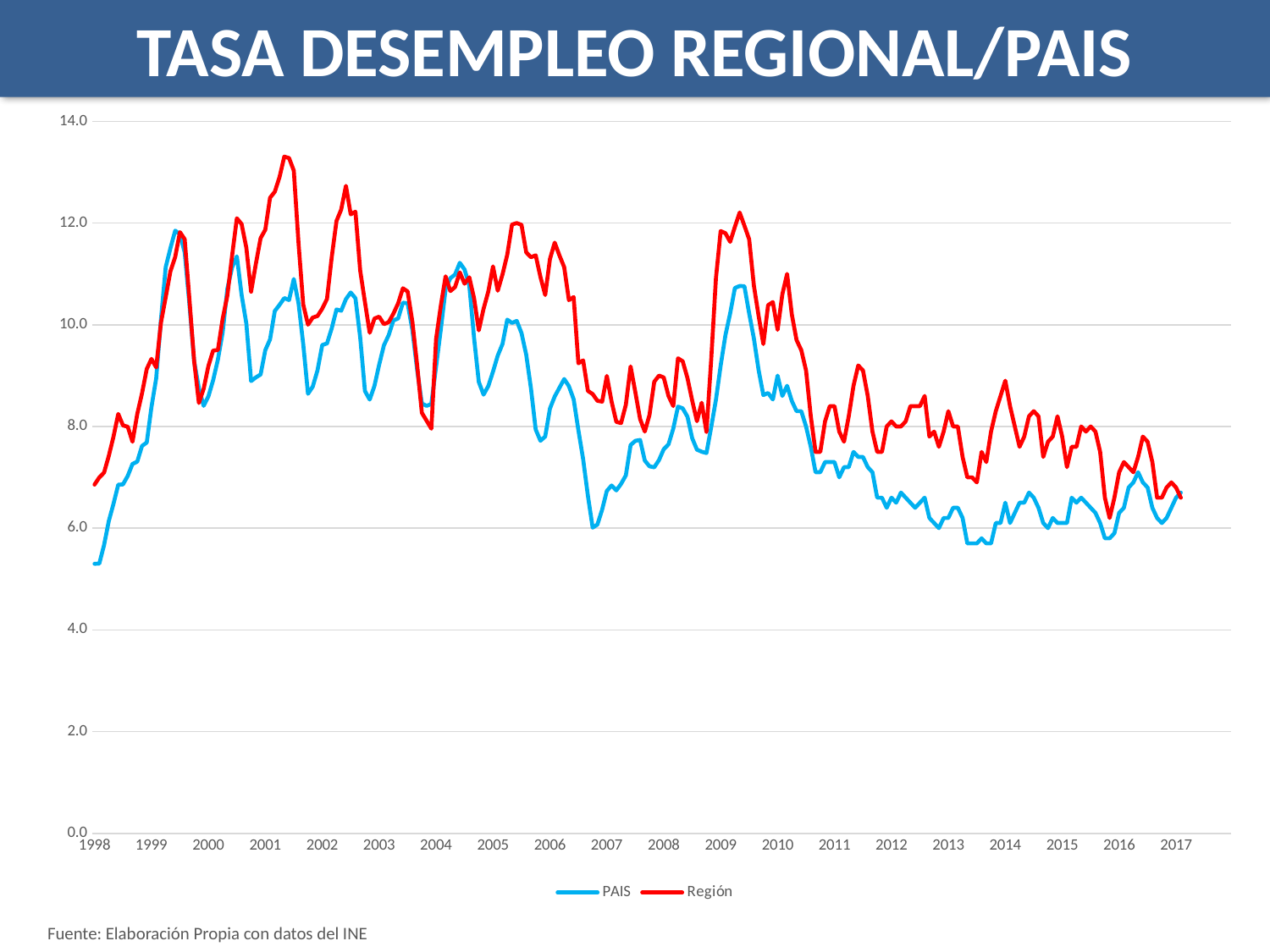

TASA DESEMPLEO REGIONAL/PAIS

### Chart

| Category | PAIS | Región |
|---|---|---|
| 1998 | 5.2987579104079225 | 6.857496264217578 |
|  | 5.303764886386959 | 6.99755716573833 |
|  | 5.6663216473239 | 7.09176536893258 |
|  | 6.139970319776491 | 7.421939924658815 |
|  | 6.478701641595638 | 7.801723500936013 |
|  | 6.855149071799149 | 8.246598539741182 |
|  | 6.861043388660008 | 8.020341422243602 |
|  | 7.0278783229352255 | 7.994470655961693 |
|  | 7.263085431114604 | 7.699613102030413 |
|  | 7.309336078734861 | 8.243505923666614 |
|  | 7.6167749498304245 | 8.650025769248609 |
|  | 7.684347889344095 | 9.12972182414637 |
| 1999 | 8.37964070074177 | 9.329683740009562 |
|  | 8.94742508056452 | 9.161185521612484 |
|  | 10.100005717568733 | 10.039034149262077 |
|  | 11.133307705107473 | 10.540326879558233 |
|  | 11.507805322851858 | 11.05418030491706 |
|  | 11.85094393741078 | 11.333653448867356 |
|  | 11.77861278096376 | 11.820764428098144 |
|  | 11.421070233485452 | 11.68054232455557 |
|  | 10.410488917286216 | 10.508252189208369 |
|  | 9.28273137455224 | 9.28335899665405 |
|  | 8.750694653323277 | 8.461875122036663 |
|  | 8.40514815609836 | 8.740745935400502 |
| 2000 | 8.590966923171605 | 9.188879336778978 |
|  | 8.910681636830024 | 9.493417786031404 |
|  | 9.315754756176341 | 9.502255801111465 |
|  | 9.85027011584315 | 10.116651700710513 |
|  | 10.704397393552037 | 10.573162361275402 |
|  | 11.127369934909419 | 11.357062486639723 |
|  | 11.34513000765646 | 12.093253350778864 |
|  | 10.589034112248031 | 11.980347830973482 |
|  | 10.023044087832094 | 11.512346602063117 |
|  | 8.892112860063223 | 10.649667544972557 |
|  | 8.964922740962049 | 11.196103066781577 |
|  | 9.021254675517913 | 11.702590120314822 |
| 2001 | 9.499794106540895 | 11.868644238210875 |
|  | 9.712602471772225 | 12.497364943906684 |
|  | 10.270558381113398 | 12.614751896615347 |
|  | 10.391073866644819 | 12.904681781779988 |
|  | 10.524901732405068 | 13.305506973048617 |
|  | 10.484808180986848 | 13.277417539772102 |
|  | 10.899143827367274 | 13.031305879413695 |
|  | 10.420099141794148 | 11.597831601973358 |
|  | 9.616050018494912 | 10.39778428601039 |
|  | 8.642775737221994 | 10.001531418494977 |
|  | 8.78365523679906 | 10.142014562502272 |
|  | 9.103608622087643 | 10.170888408381403 |
| 2002 | 9.601495596359667 | 10.317140473571085 |
|  | 9.631665684278657 | 10.50761746422425 |
|  | 9.932012457083403 | 11.33178289643555 |
|  | 10.300015364345288 | 12.04013838366094 |
|  | 10.27526812719628 | 12.265293575409414 |
|  | 10.504462572228453 | 12.730964892888705 |
|  | 10.633855367319757 | 12.172141330704852 |
|  | 10.5212642120881 | 12.22212847894253 |
|  | 9.749298734186688 | 11.06411109477018 |
|  | 8.696399402038836 | 10.444292320336432 |
|  | 8.528894845584087 | 9.842386846919926 |
|  | 8.79723538639545 | 10.121130353899025 |
| 2003 | 9.212811384453962 | 10.160006224501746 |
|  | 9.594495047527696 | 10.011302596438423 |
|  | 9.793723826832357 | 10.0503913568192 |
|  | 10.084740546845724 | 10.21744109990507 |
|  | 10.123673935423025 | 10.421844890469634 |
|  | 10.433379813017925 | 10.71763456217527 |
|  | 10.420929933448207 | 10.653346747846864 |
|  | 9.892447719971221 | 10.056237180896169 |
|  | 9.120250414673574 | 9.215027434660394 |
|  | 8.45266443836937 | 8.268644036158378 |
|  | 8.40604705424818 | 8.112320753540804 |
|  | 8.441401603234116 | 7.956728674396583 |
| 2004 | 9.179144863943819 | 9.721735804338834 |
|  | 9.912993441865419 | 10.379492619280374 |
|  | 10.704638604850215 | 10.952483118641203 |
|  | 10.916101144178652 | 10.661749888687565 |
|  | 10.986615637964034 | 10.741592074202135 |
|  | 11.217987987701385 | 11.030216585931168 |
|  | 11.08641777157335 | 10.807144328104 |
|  | 10.77375502082168 | 10.933242001131047 |
|  | 9.743975771608218 | 10.523149910745088 |
|  | 8.876638642484544 | 9.888908158016486 |
|  | 8.625947910248335 | 10.312311383968197 |
|  | 8.793401292392694 | 10.653986258894507 |
| 2005 | 9.07766025203496 | 11.14739576856195 |
|  | 9.393944236260229 | 10.66977749247197 |
|  | 9.621478096603996 | 10.990226367128875 |
|  | 10.100254527206994 | 11.376155725202315 |
|  | 10.035960171534905 | 11.970082594762053 |
|  | 10.076386074182329 | 11.998702469201485 |
|  | 9.837519412883672 | 11.96482943887245 |
|  | 9.407826487806345 | 11.422837703768629 |
|  | 8.750470638361632 | 11.327529407182762 |
|  | 7.940289994476968 | 11.364750602882003 |
|  | 7.718736355647322 | 10.93902232966828 |
|  | 7.802710369427841 | 10.585356996181886 |
| 2006 | 8.352538187366306 | 11.292806223104565 |
|  | 8.588921383911861 | 11.614721541013886 |
|  | 8.761608252368687 | 11.361909743676875 |
|  | 8.932079034178113 | 11.132556647059635 |
|  | 8.793170341652887 | 10.483567037908228 |
|  | 8.535137666662127 | 10.543848877160436 |
|  | 7.9256962548417516 | 9.242633910401674 |
|  | 7.353766952322721 | 9.3 |
|  | 6.6378820668786 | 8.700000000000001 |
|  | 6.009996600164876 | 8.637648565088162 |
|  | 6.07021279615313 | 8.506045864639047 |
|  | 6.3634453012039796 | 8.488468419186017 |
| 2007 | 6.7334048213084605 | 8.994394884758988 |
|  | 6.839505877810583 | 8.487945389259362 |
|  | 6.742638675091676 | 8.08894524079831 |
|  | 6.872085792408271 | 8.067597120311593 |
|  | 7.038500019262852 | 8.425281585960489 |
|  | 7.633953606785218 | 9.180986705562763 |
|  | 7.717868465684024 | 8.672771850984942 |
|  | 7.734242999751452 | 8.145682843070865 |
|  | 7.3300608325263825 | 7.9 |
|  | 7.217066234157051 | 8.226649754857549 |
|  | 7.196794448577402 | 8.879551673746102 |
|  | 7.3398758392318495 | 9.0 |
| 2008 | 7.55262406918429 | 8.963311894918416 |
|  | 7.6479128927391296 | 8.6 |
|  | 7.956809557328197 | 8.400271598076792 |
|  | 8.391219141426726 | 9.340346217591119 |
|  | 8.356502145654616 | 9.2817720418974 |
|  | 8.192923040535911 | 8.95327590707387 |
|  | 7.76916466009948 | 8.509247200479729 |
|  | 7.543745792334136 | 8.104010736457125 |
|  | 7.503924408055489 | 8.466389722206337 |
|  | 7.4766426980703615 | 7.8945651209287995 |
|  | 7.986456393235794 | 9.313147046791906 |
|  | 8.525369077293012 | 10.917402858952135 |
| 2009 | 9.195977275288387 | 11.841844137970138 |
|  | 9.79094481462498 | 11.8 |
|  | 10.222323963258079 | 11.630087969720847 |
|  | 10.722965770525665 | 11.925556688927811 |
|  | 10.761754033019434 | 12.207524996530468 |
|  | 10.758126307764453 | 11.948884694968054 |
|  | 10.225140816000884 | 11.681754742838104 |
|  | 9.727845349782836 | 10.76794465705937 |
|  | 9.109881758916629 | 10.177575927713406 |
|  | 8.616654806286357 | 9.620407929175487 |
|  | 8.657974470524108 | 10.385577797998183 |
|  | 8.530025106994264 | 10.445490277974601 |
| 2010 | 9.0 | 9.9 |
|  | 8.6 | 10.6 |
|  | 8.8 | 11.0 |
|  | 8.5 | 10.200000000000001 |
|  | 8.3 | 9.700000000000001 |
|  | 8.3 | 9.5 |
|  | 8.0 | 9.1 |
|  | 7.6 | 8.200000000000001 |
|  | 7.1 | 7.5 |
|  | 7.1 | 7.5 |
|  | 7.3 | 8.1 |
|  | 7.3 | 8.4 |
| 2011 | 7.3 | 8.4 |
|  | 7.0 | 7.9 |
|  | 7.2 | 7.7 |
|  | 7.2 | 8.200000000000001 |
|  | 7.5 | 8.8 |
|  | 7.4 | 9.200000000000001 |
|  | 7.4 | 9.1 |
|  | 7.2 | 8.6 |
|  | 7.1 | 7.9 |
|  | 6.6 | 7.5 |
|  | 6.6 | 7.5 |
|  | 6.4 | 8.0 |
| 2012 | 6.6 | 8.1 |
|  | 6.5 | 8.0 |
|  | 6.7 | 8.0 |
|  | 6.6 | 8.1 |
|  | 6.5 | 8.4 |
|  | 6.4 | 8.4 |
|  | 6.5 | 8.4 |
|  | 6.6 | 8.6 |
|  | 6.2 | 7.8 |
|  | 6.1 | 7.9 |
|  | 6.0 | 7.6 |
|  | 6.2 | 7.9 |
| 2013 | 6.2 | 8.3 |
|  | 6.4 | 8.0 |
|  | 6.4 | 8.0 |
|  | 6.2 | 7.4 |
|  | 5.7 | 7.0 |
|  | 5.7 | 7.0 |
|  | 5.7 | 6.9 |
|  | 5.8 | 7.5 |
|  | 5.7 | 7.3 |
|  | 5.7 | 7.9 |
|  | 6.1 | 8.3 |
|  | 6.1 | 8.6 |
| 2014 | 6.5 | 8.9 |
|  | 6.1 | 8.4 |
|  | 6.3 | 8.0 |
|  | 6.5 | 7.6 |
|  | 6.5 | 7.8 |
|  | 6.7 | 8.200000000000001 |
|  | 6.6 | 8.3 |
|  | 6.4 | 8.200000000000001 |
|  | 6.1 | 7.4 |
|  | 6.0 | 7.7 |
|  | 6.2 | 7.8 |
|  | 6.1 | 8.200000000000001 |
| 2015 | 6.1 | 7.8 |
|  | 6.1 | 7.2 |
|  | 6.6 | 7.6 |
|  | 6.5 | 7.6 |
|  | 6.6 | 8.0 |
|  | 6.5 | 7.9 |
|  | 6.4 | 8.0 |
|  | 6.3 | 7.9 |
|  | 6.1 | 7.5 |
|  | 5.8 | 6.6 |
|  | 5.8 | 6.2 |
|  | 5.9 | 6.6 |
| 2016 | 6.3 | 7.1 |
|  | 6.4 | 7.3 |
|  | 6.8 | 7.2 |
|  | 6.9 | 7.1 |
|  | 7.1 | 7.4 |
|  | 6.9 | 7.8 |
|  | 6.8 | 7.7 |
|  | 6.4 | 7.3 |
|  | 6.2 | 6.6 |
|  | 6.1 | 6.6 |
|  | 6.2 | 6.8 |
|  | 6.4 | 6.9 |
| 2017 | 6.6 | 6.8 |
|  | 6.7 | 6.6 |
|  | None | None |
|  | None | None |
|  | None | None |
|  | None | None |
|  | None | None |
|  | None | None |
|  | None | None |
|  | None | None |
|  | None | None |
|  | None | None |
Fuente: Elaboración Propia con datos del INE